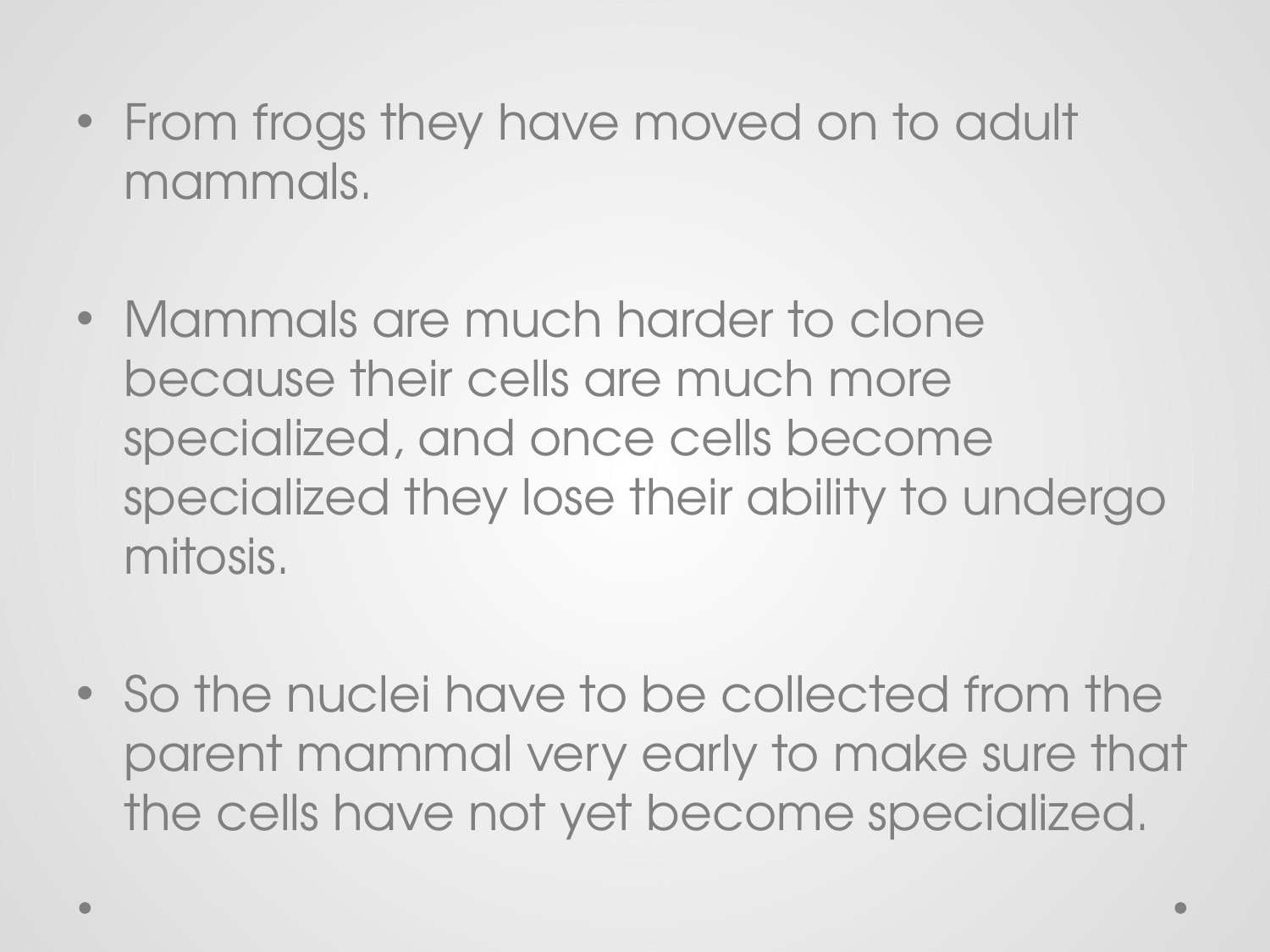

From frogs they have moved on to adult mammals.

Mammals are much harder to clone because their cells are much more specialized, and once cells become specialized they lose their ability to undergo mitosis.

So the nuclei have to be collected from the parent mammal very early to make sure that the cells have not yet become specialized.